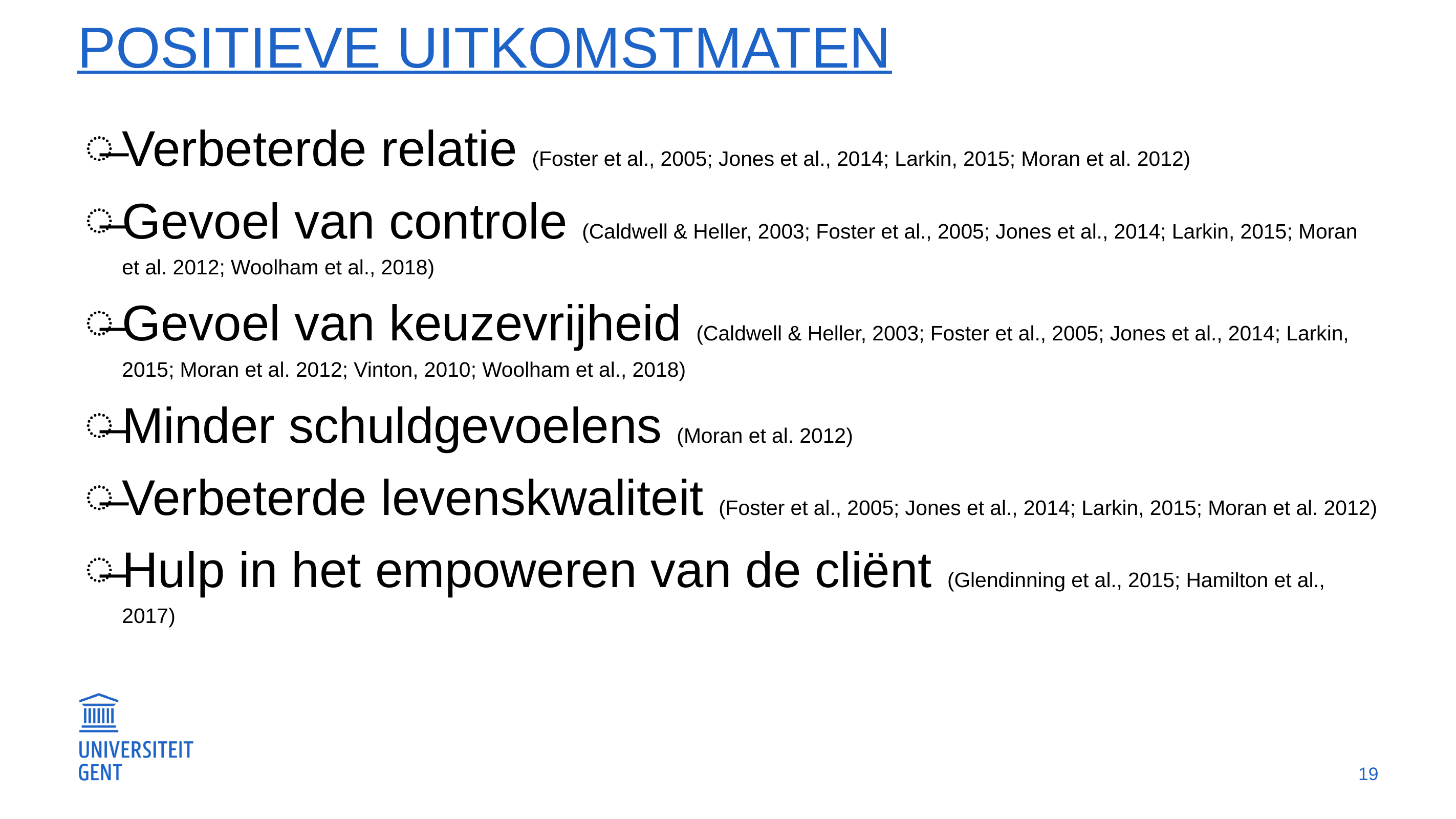

# Positieve Uitkomstmaten
Verbeterde relatie (Foster et al., 2005; Jones et al., 2014; Larkin, 2015; Moran et al. 2012)
Gevoel van controle (Caldwell & Heller, 2003; Foster et al., 2005; Jones et al., 2014; Larkin, 2015; Moran et al. 2012; Woolham et al., 2018)
Gevoel van keuzevrijheid (Caldwell & Heller, 2003; Foster et al., 2005; Jones et al., 2014; Larkin, 2015; Moran et al. 2012; Vinton, 2010; Woolham et al., 2018)
Minder schuldgevoelens (Moran et al. 2012)
Verbeterde levenskwaliteit (Foster et al., 2005; Jones et al., 2014; Larkin, 2015; Moran et al. 2012)
Hulp in het empoweren van de cliënt (Glendinning et al., 2015; Hamilton et al., 2017)

19